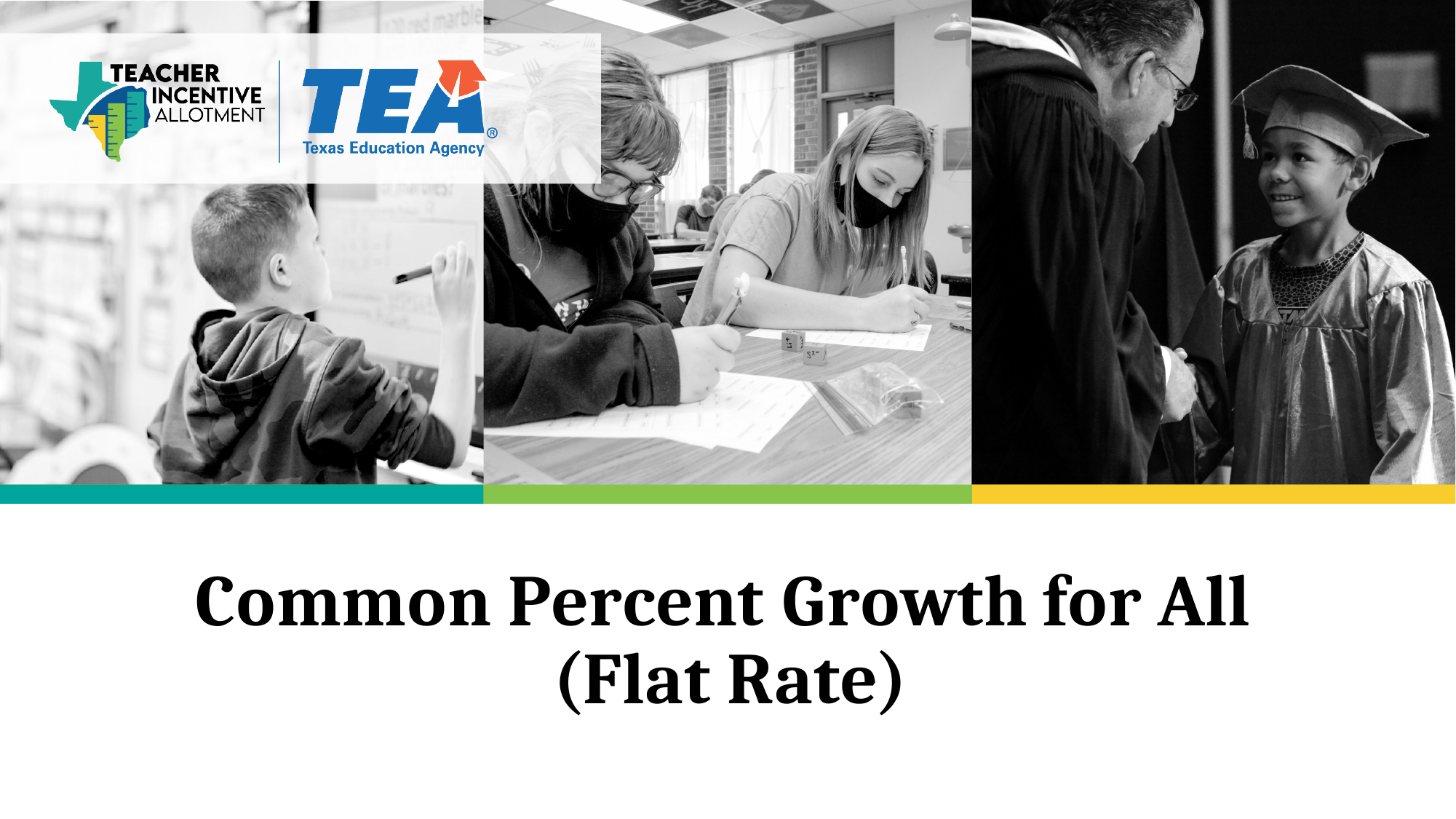

# Common Percent Growth for All (Flat Rate)